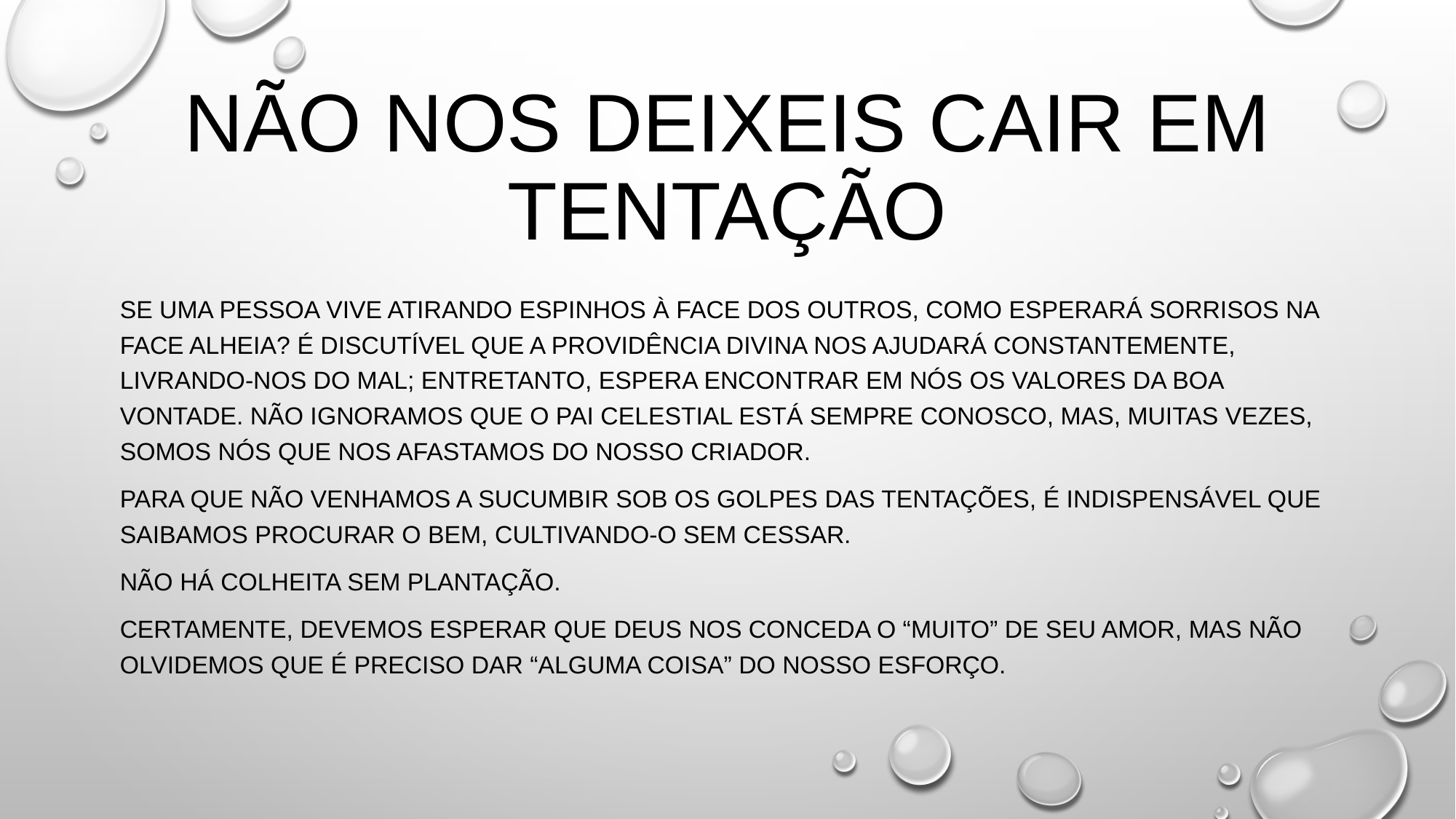

# Não nos deixeis cair em tentação
Se uma pessoa vive atirando espinhos à face dos outros, Como esperará sorrisos na face alheia? é discutível que a Providência divina nos ajudará constantemente, livrando-nos do mal; entretanto, espera encontrar em nós Os valores da boa vontade. Não ignoramos que o Pai celestial está sempre conosco, mas, muitas vezes, somos nós que nos afastamos do nosso criador.
Para que não venhamos a sucumbir sob os golpes das tentações, É indispensável que saibamos procurar o bem, cultivando-o sem cessar.
Não há colheita sem plantação.
Certamente, devemos esperar que Deus nos conceda o “Muito” de seu amor, mas não olvidemos que é preciso dar “alguma coisa” do nosso esforço.